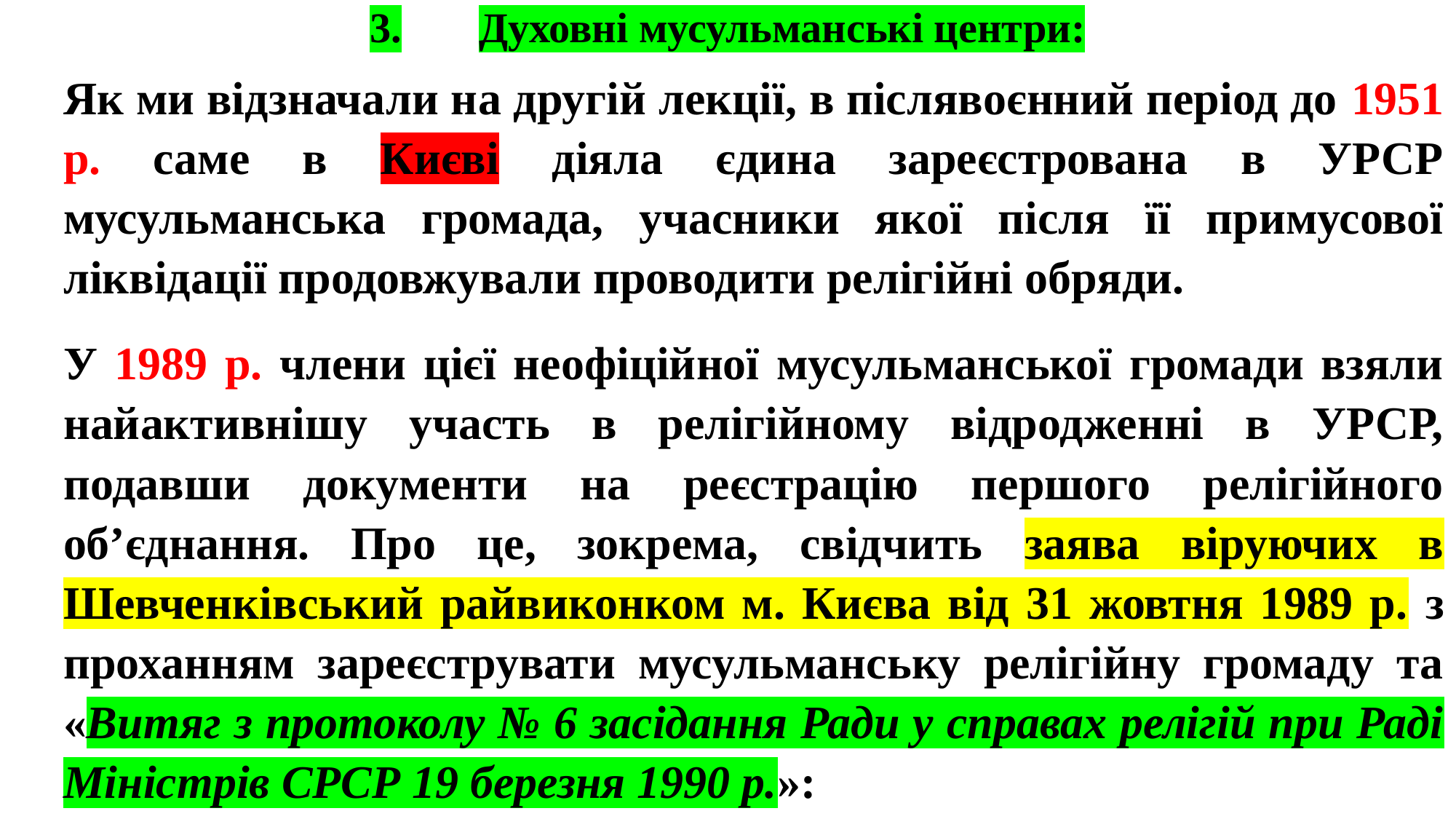

# 3.	Духовні мусульманські центри:
Як ми відзначали на другій лекції, в післявоєнний період до 1951 р. саме в Києві діяла єдина зареєстрована в УРСР мусульманська громада, учасники якої після її примусової ліквідації продовжували проводити релігійні обряди.
У 1989 р. члени цієї неофіційної мусульманської громади взяли найактивнішу участь в релігійному відродженні в УРСР, подавши документи на реєстрацію першого релігійного об’єднання. Про це, зокрема, свідчить заява віруючих в Шевченківський райвиконком м. Києва від 31 жовтня 1989 р. з проханням зареєструвати мусульманську релігійну громаду та «Витяг з протоколу № 6 засідання Ради у справах релігій при Раді Міністрів СРСР 19 березня 1990 р.»: